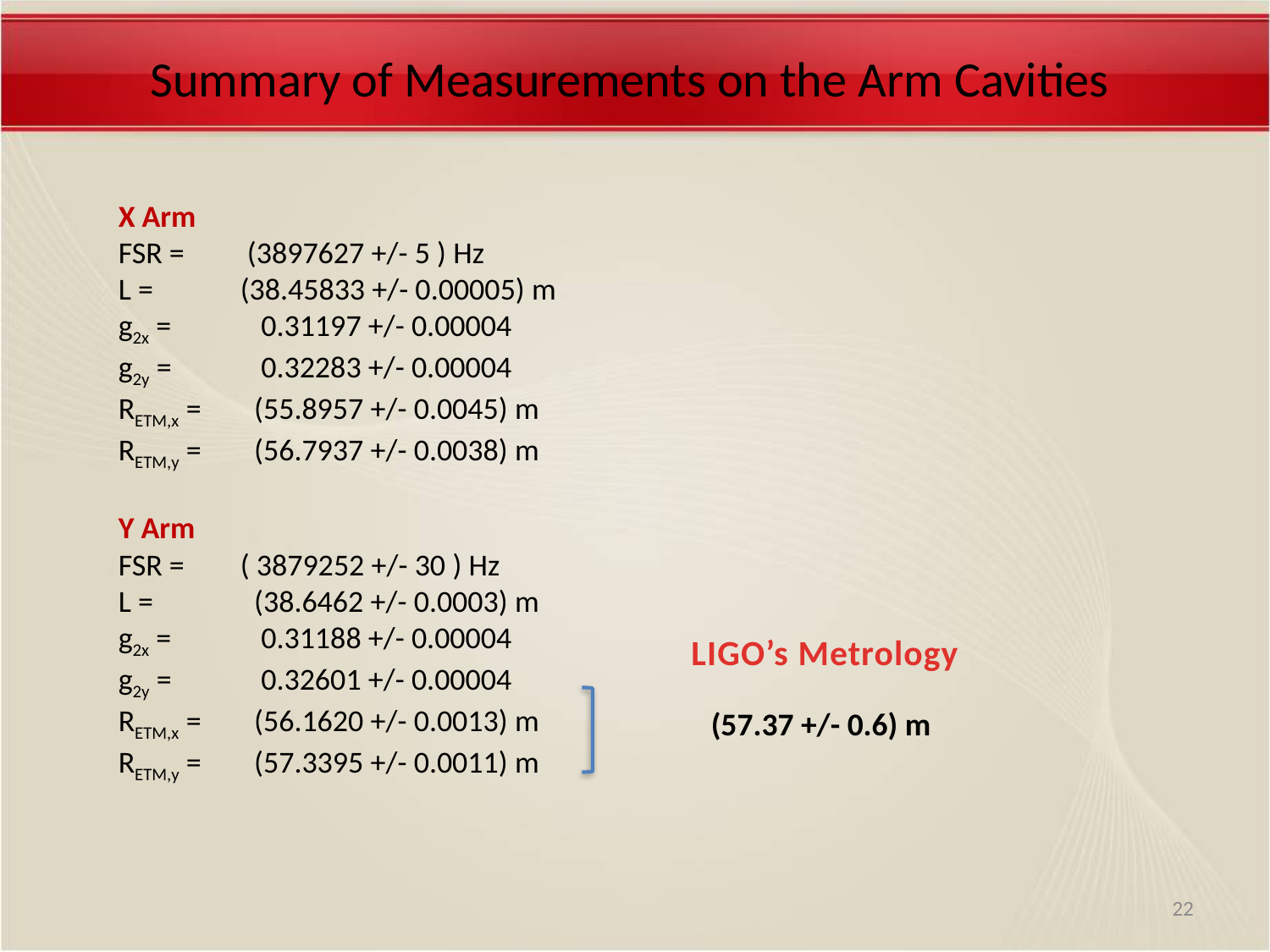

# Summary of Measurements on the Arm Cavities
X Arm
FSR = 	 (3897627 +/- 5 ) Hz
L = 	(38.45833 +/- 0.00005) m
g2x = 	   0.31197 +/- 0.00004
g2y = 	   0.32283 +/- 0.00004
RETM,x = 	  (55.8957 +/- 0.0045) m
RETM,y = 	  (56.7937 +/- 0.0038) m

Y Arm
FSR = 	( 3879252 +/- 30 ) Hz
L = 	  (38.6462 +/- 0.0003) m
g2x = 	   0.31188 +/- 0.00004
g2y = 	   0.32601 +/- 0.00004
RETM,x = 	  (56.1620 +/- 0.0013) m
RETM,y = 	  (57.3395 +/- 0.0011) m
LIGO’s Metrology

(57.37 +/- 0.6) m
22